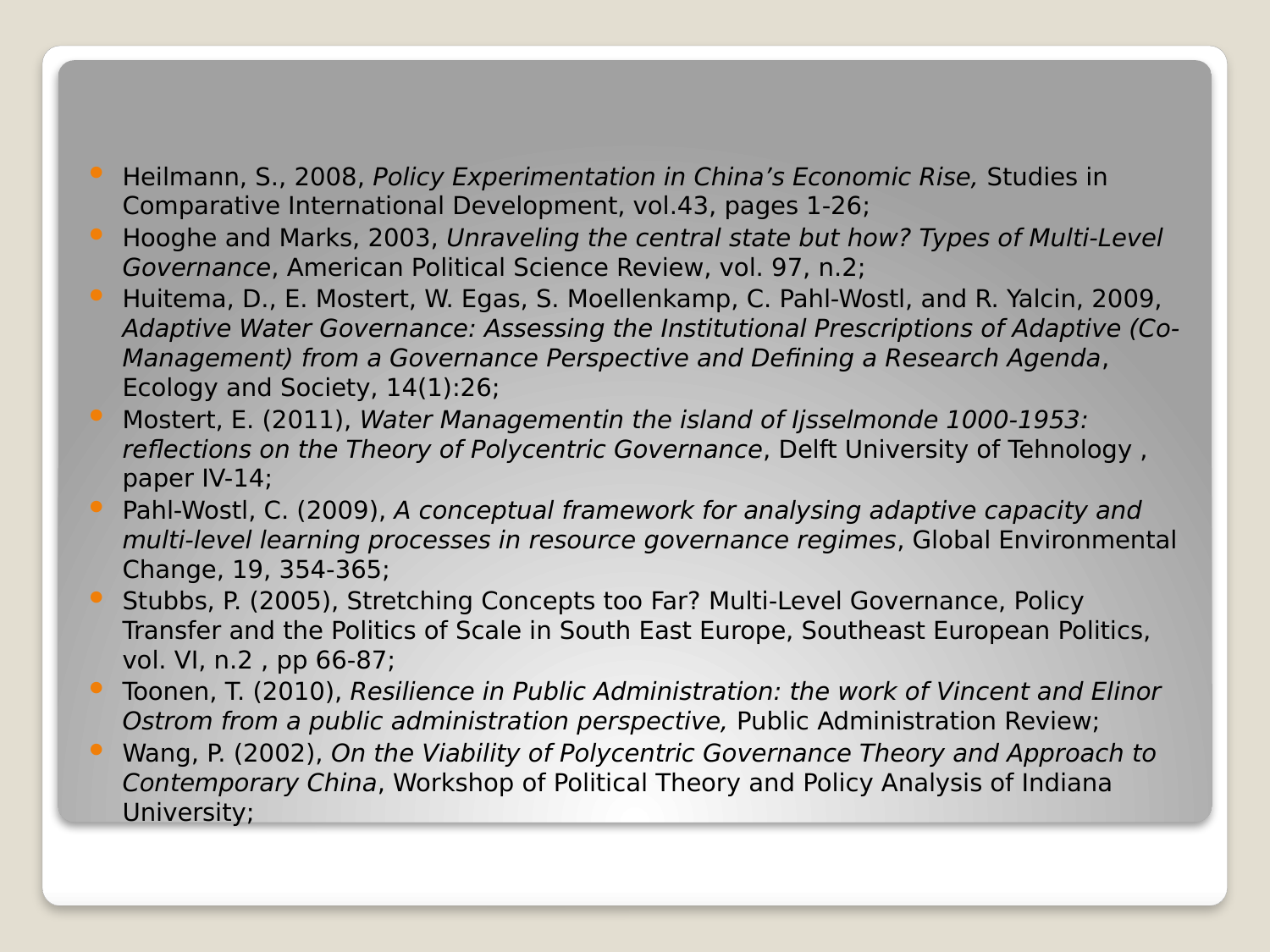

Heilmann, S., 2008, Policy Experimentation in China’s Economic Rise, Studies in Comparative International Development, vol.43, pages 1-26;
Hooghe and Marks, 2003, Unraveling the central state but how? Types of Multi-Level Governance, American Political Science Review, vol. 97, n.2;
Huitema, D., E. Mostert, W. Egas, S. Moellenkamp, C. Pahl-Wostl, and R. Yalcin, 2009, Adaptive Water Governance: Assessing the Institutional Prescriptions of Adaptive (Co-Management) from a Governance Perspective and Defining a Research Agenda, Ecology and Society, 14(1):26;
Mostert, E. (2011), Water Managementin the island of Ijsselmonde 1000-1953: reflections on the Theory of Polycentric Governance, Delft University of Tehnology , paper IV-14;
Pahl-Wostl, C. (2009), A conceptual framework for analysing adaptive capacity and multi-level learning processes in resource governance regimes, Global Environmental Change, 19, 354-365;
Stubbs, P. (2005), Stretching Concepts too Far? Multi-Level Governance, Policy Transfer and the Politics of Scale in South East Europe, Southeast European Politics, vol. VI, n.2 , pp 66-87;
Toonen, T. (2010), Resilience in Public Administration: the work of Vincent and Elinor Ostrom from a public administration perspective, Public Administration Review;
Wang, P. (2002), On the Viability of Polycentric Governance Theory and Approach to Contemporary China, Workshop of Political Theory and Policy Analysis of Indiana University;